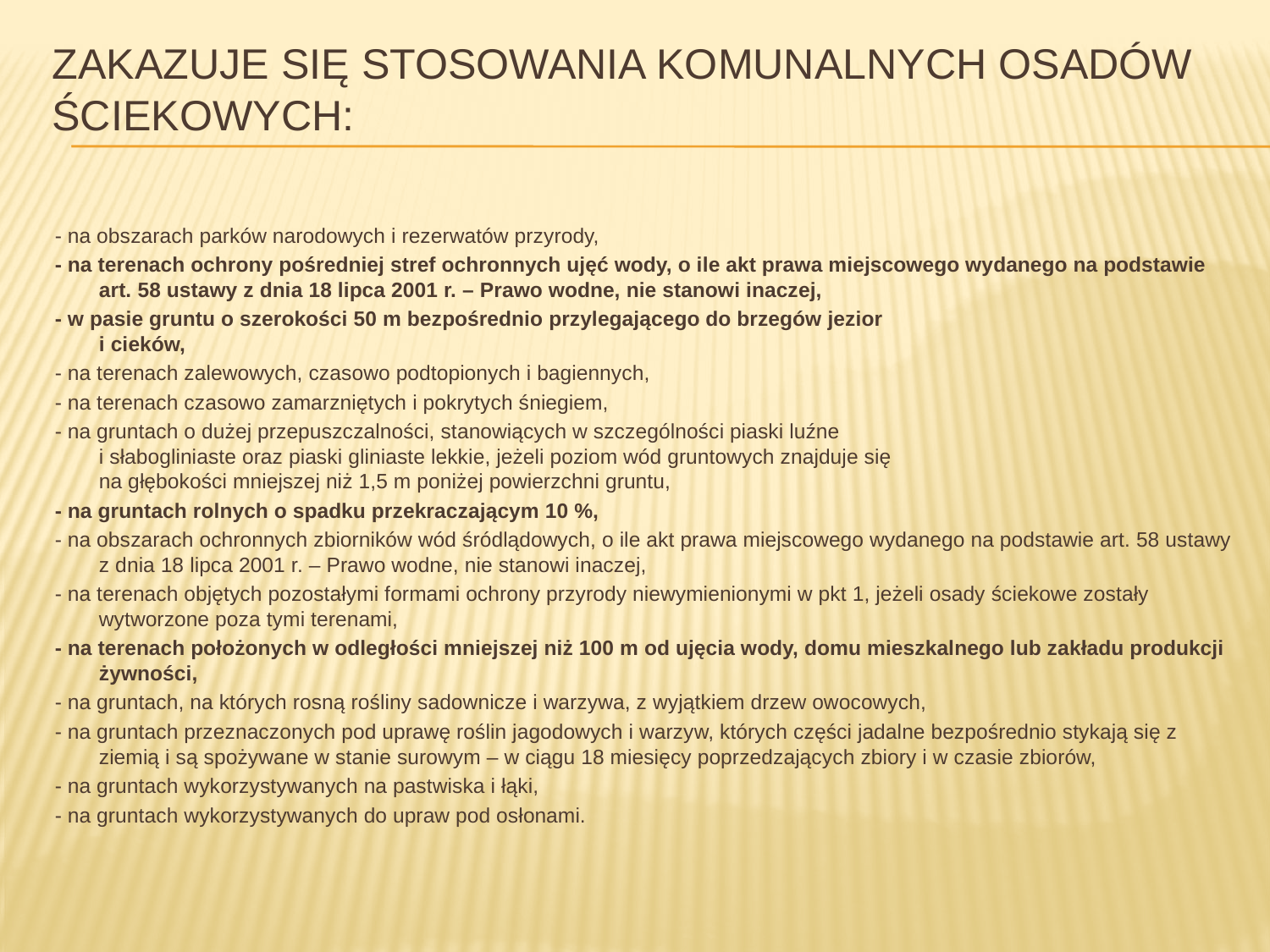

# Zakazuje się stosowania komunalnych osadów ściekowych:
- na obszarach parków narodowych i rezerwatów przyrody,
- na terenach ochrony pośredniej stref ochronnych ujęć wody, o ile akt prawa miejscowego wydanego na podstawie art. 58 ustawy z dnia 18 lipca 2001 r. – Prawo wodne, nie stanowi inaczej,
- w pasie gruntu o szerokości 50 m bezpośrednio przylegającego do brzegów jezior
i cieków,
- na terenach zalewowych, czasowo podtopionych i bagiennych,
- na terenach czasowo zamarzniętych i pokrytych śniegiem,
- na gruntach o dużej przepuszczalności, stanowiących w szczególności piaski luźne
i słabogliniaste oraz piaski gliniaste lekkie, jeżeli poziom wód gruntowych znajduje się
na głębokości mniejszej niż 1,5 m poniżej powierzchni gruntu,
- na gruntach rolnych o spadku przekraczającym 10 %,
- na obszarach ochronnych zbiorników wód śródlądowych, o ile akt prawa miejscowego wydanego na podstawie art. 58 ustawy z dnia 18 lipca 2001 r. – Prawo wodne, nie stanowi inaczej,
- na terenach objętych pozostałymi formami ochrony przyrody niewymienionymi w pkt 1, jeżeli osady ściekowe zostały wytworzone poza tymi terenami,
- na terenach położonych w odległości mniejszej niż 100 m od ujęcia wody, domu mieszkalnego lub zakładu produkcji żywności,
- na gruntach, na których rosną rośliny sadownicze i warzywa, z wyjątkiem drzew owocowych,
- na gruntach przeznaczonych pod uprawę roślin jagodowych i warzyw, których części jadalne bezpośrednio stykają się z ziemią i są spożywane w stanie surowym – w ciągu 18 miesięcy poprzedzających zbiory i w czasie zbiorów,
- na gruntach wykorzystywanych na pastwiska i łąki,
- na gruntach wykorzystywanych do upraw pod osłonami.